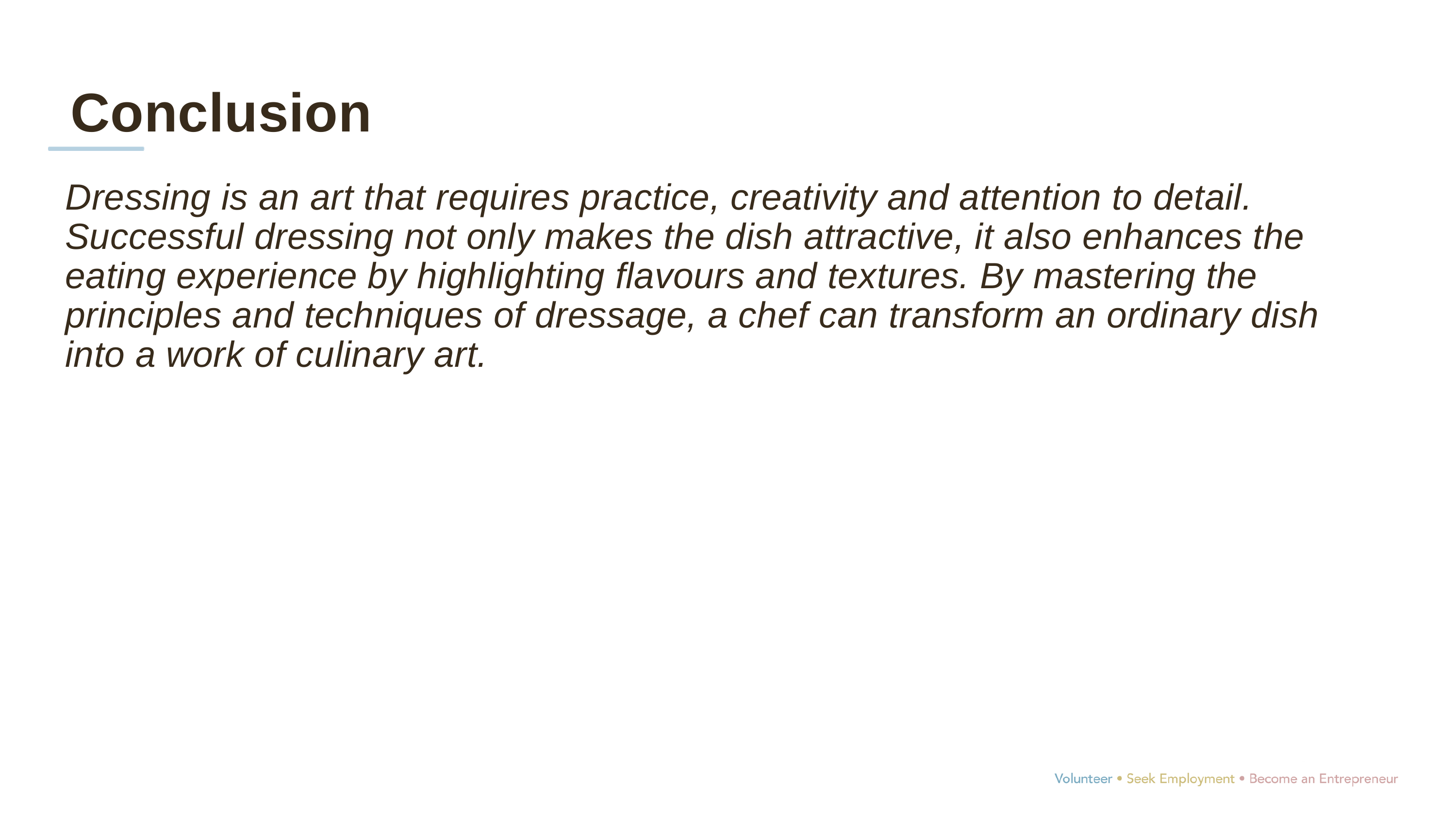

Conclusion

Dressing is an art that requires practice, creativity and attention to detail. Successful dressing not only makes the dish attractive, it also enhances the eating experience by highlighting flavours and textures. By mastering the principles and techniques of dressage, a chef can transform an ordinary dish into a work of culinary art.